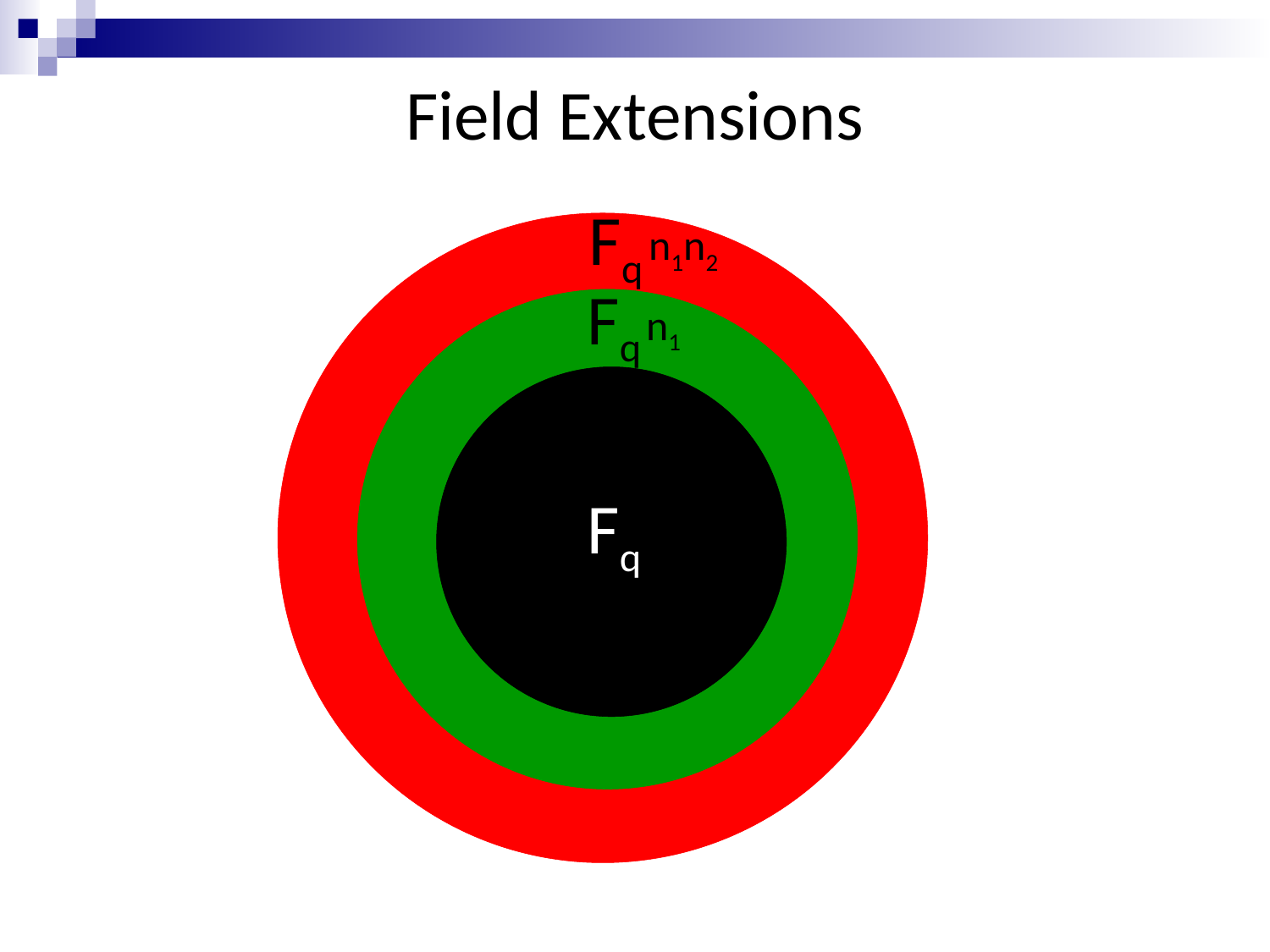

Field Extensions
Fq
n1n2

Fq

n1

Fq